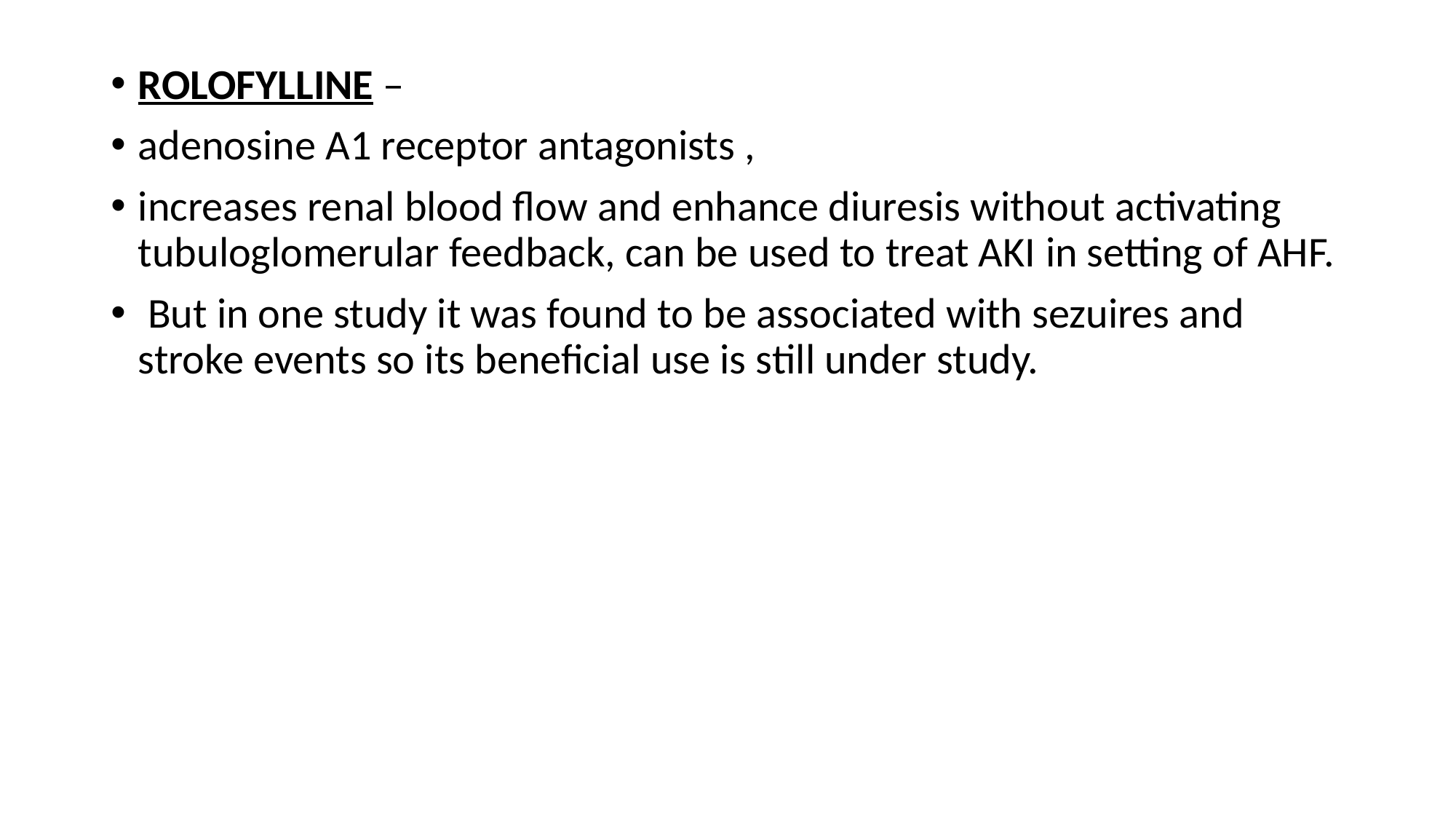

ROLOFYLLINE –
adenosine A1 receptor antagonists ,
increases renal blood flow and enhance diuresis without activating tubuloglomerular feedback, can be used to treat AKI in setting of AHF.
 But in one study it was found to be associated with sezuires and stroke events so its beneficial use is still under study.